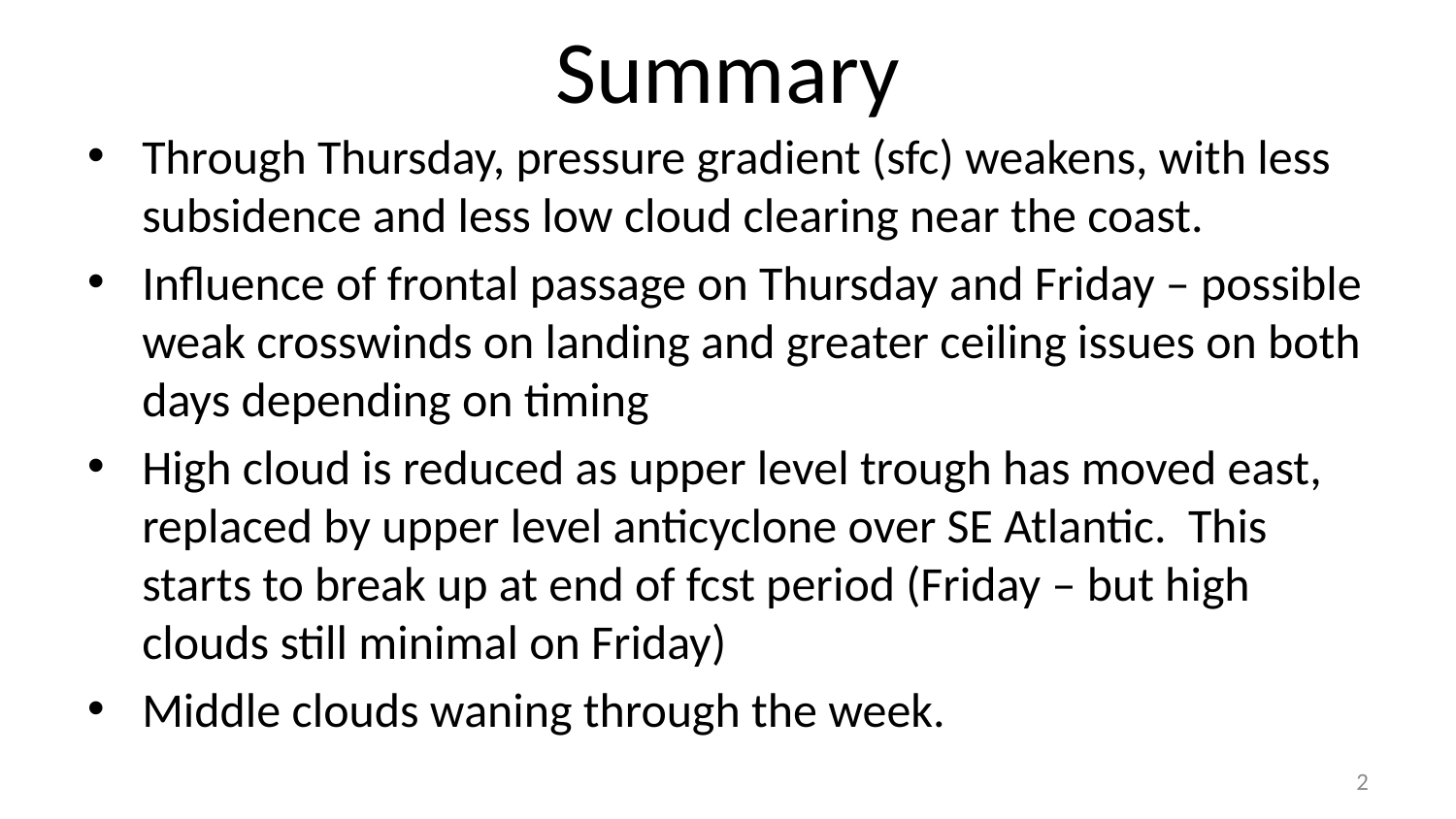

# Summary
Through Thursday, pressure gradient (sfc) weakens, with less subsidence and less low cloud clearing near the coast.
Influence of frontal passage on Thursday and Friday – possible weak crosswinds on landing and greater ceiling issues on both days depending on timing
High cloud is reduced as upper level trough has moved east, replaced by upper level anticyclone over SE Atlantic.  This starts to break up at end of fcst period (Friday – but high clouds still minimal on Friday)
Middle clouds waning through the week.
2